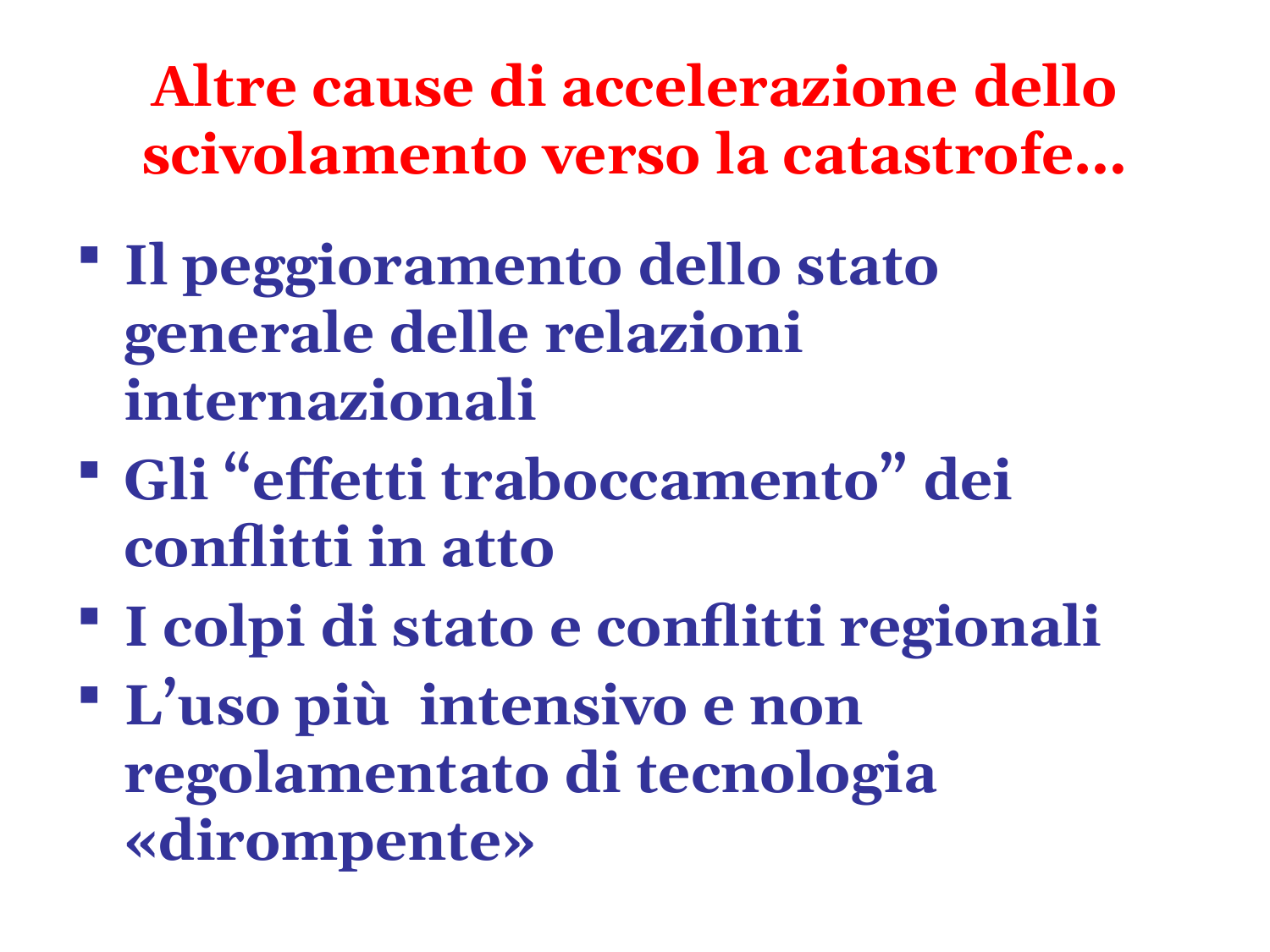

# Altre cause di accelerazione dello scivolamento verso la catastrofe…
Il peggioramento dello stato generale delle relazioni internazionali
Gli “effetti traboccamento” dei conflitti in atto
I colpi di stato e conflitti regionali
L’uso più  intensivo e non regolamentato di tecnologia «dirompente»